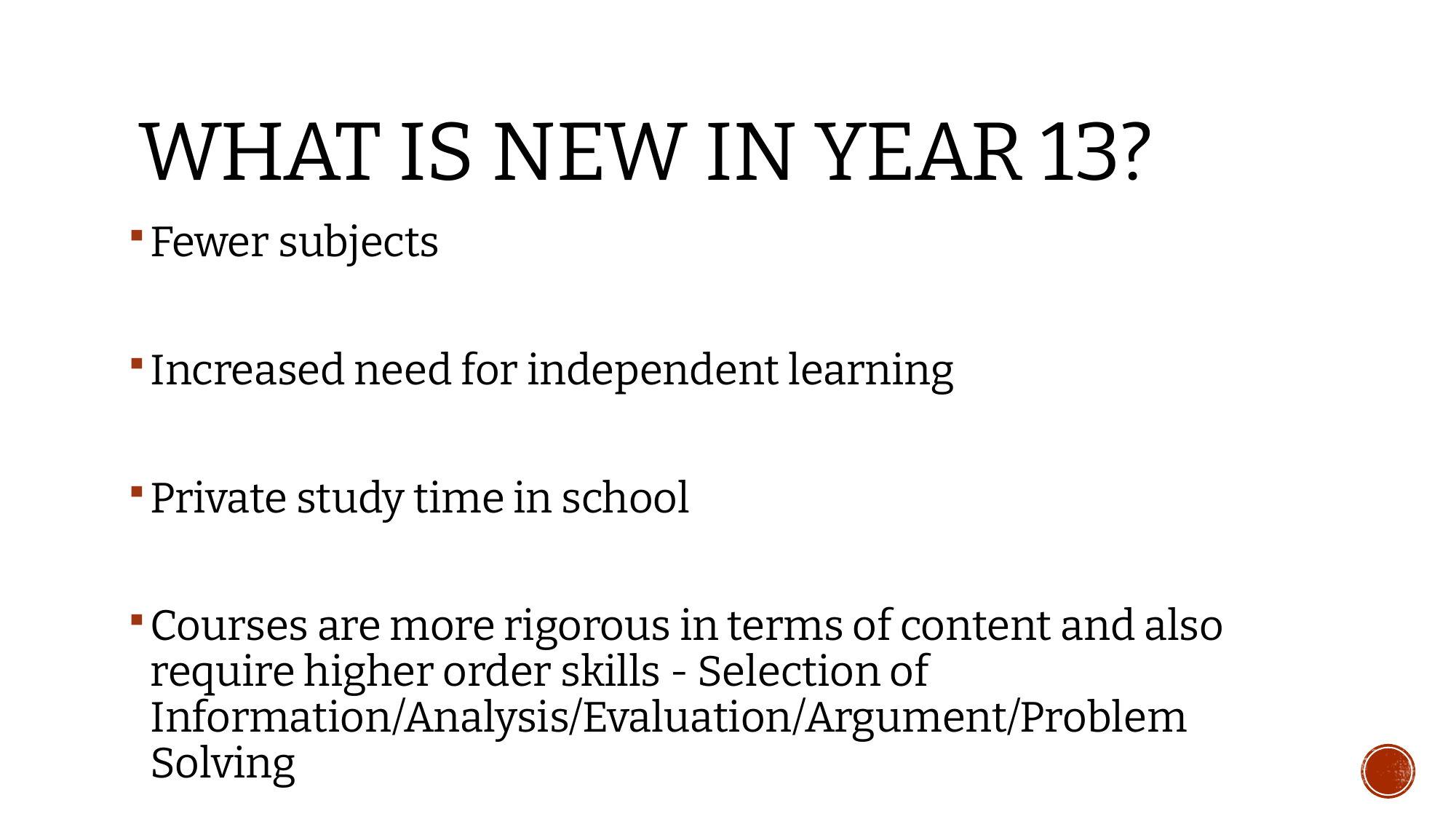

# What is New in Year 13?
Fewer subjects

Increased need for independent learning

Private study time in school

Courses are more rigorous in terms of content and also require higher order skills - Selection of Information/Analysis/Evaluation/Argument/Problem Solving